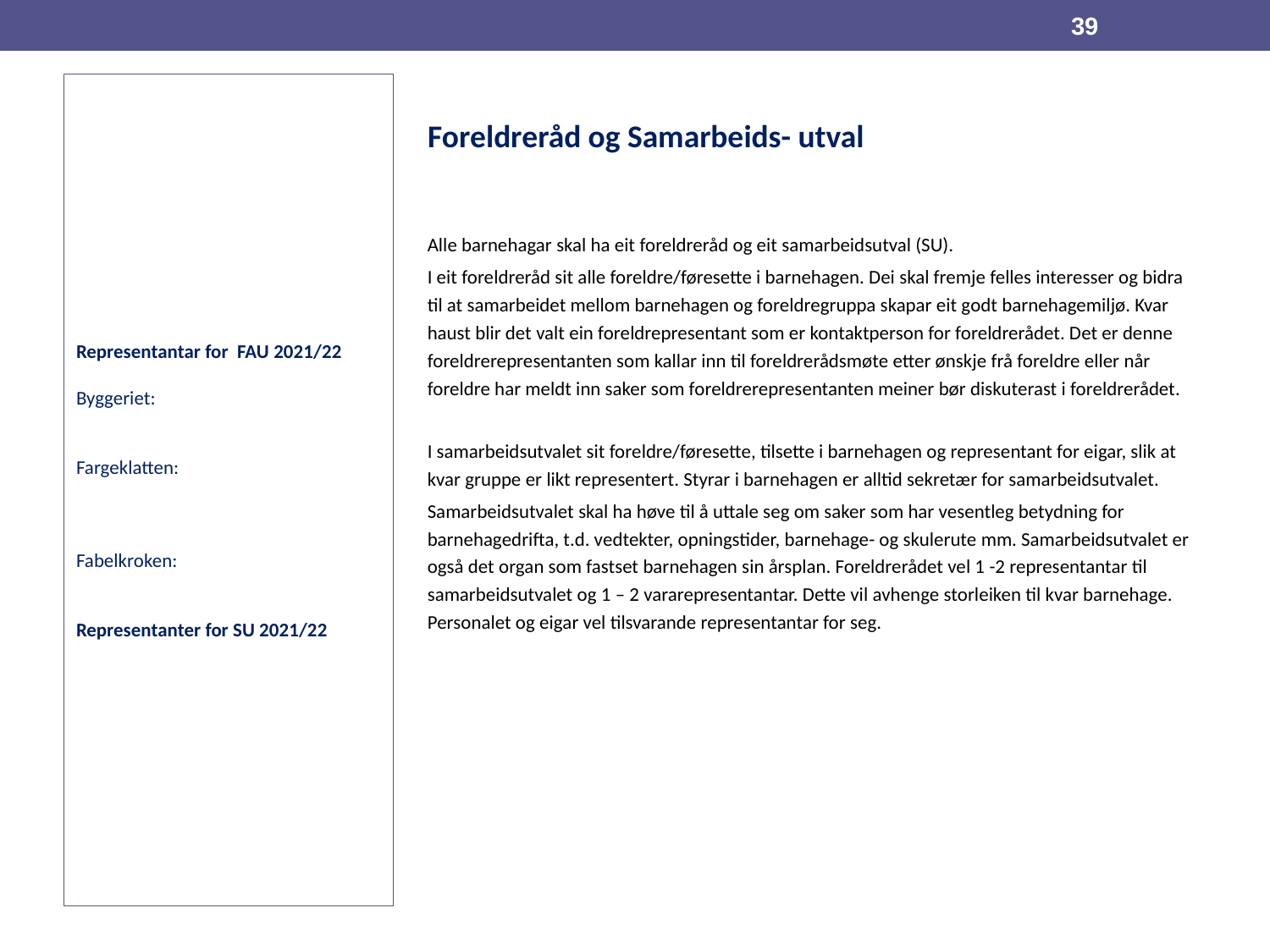

39
# Representantar for  FAU 2021/22 Byggeriet: Fargeklatten: Fabelkroken: Representanter for SU 2021/22

Foreldreråd og Samarbeids- utval

Alle barnehagar skal ha eit foreldreråd og eit samarbeidsutval (SU).
I eit foreldreråd sit alle foreldre/føresette i barnehagen. Dei skal fremje felles interesser og bidra til at samarbeidet mellom barnehagen og foreldregruppa skapar eit godt barnehagemiljø. Kvar haust blir det valt ein foreldrepresentant som er kontaktperson for foreldrerådet. Det er denne foreldrerepresentanten som kallar inn til foreldrerådsmøte etter ønskje frå foreldre eller når foreldre har meldt inn saker som foreldrerepresentanten meiner bør diskuterast i foreldrerådet.

I samarbeidsutvalet sit foreldre/føresette, tilsette i barnehagen og representant for eigar, slik at kvar gruppe er likt representert. Styrar i barnehagen er alltid sekretær for samarbeidsutvalet.
Samarbeidsutvalet skal ha høve til å uttale seg om saker som har vesentleg betydning for barnehagedrifta, t.d. vedtekter, opningstider, barnehage- og skulerute mm. Samarbeidsutvalet er også det organ som fastset barnehagen sin årsplan. Foreldrerådet vel 1 -2 representantar til samarbeidsutvalet og 1 – 2 vararepresentantar. Dette vil avhenge storleiken til kvar barnehage. Personalet og eigar vel tilsvarande representantar for seg.